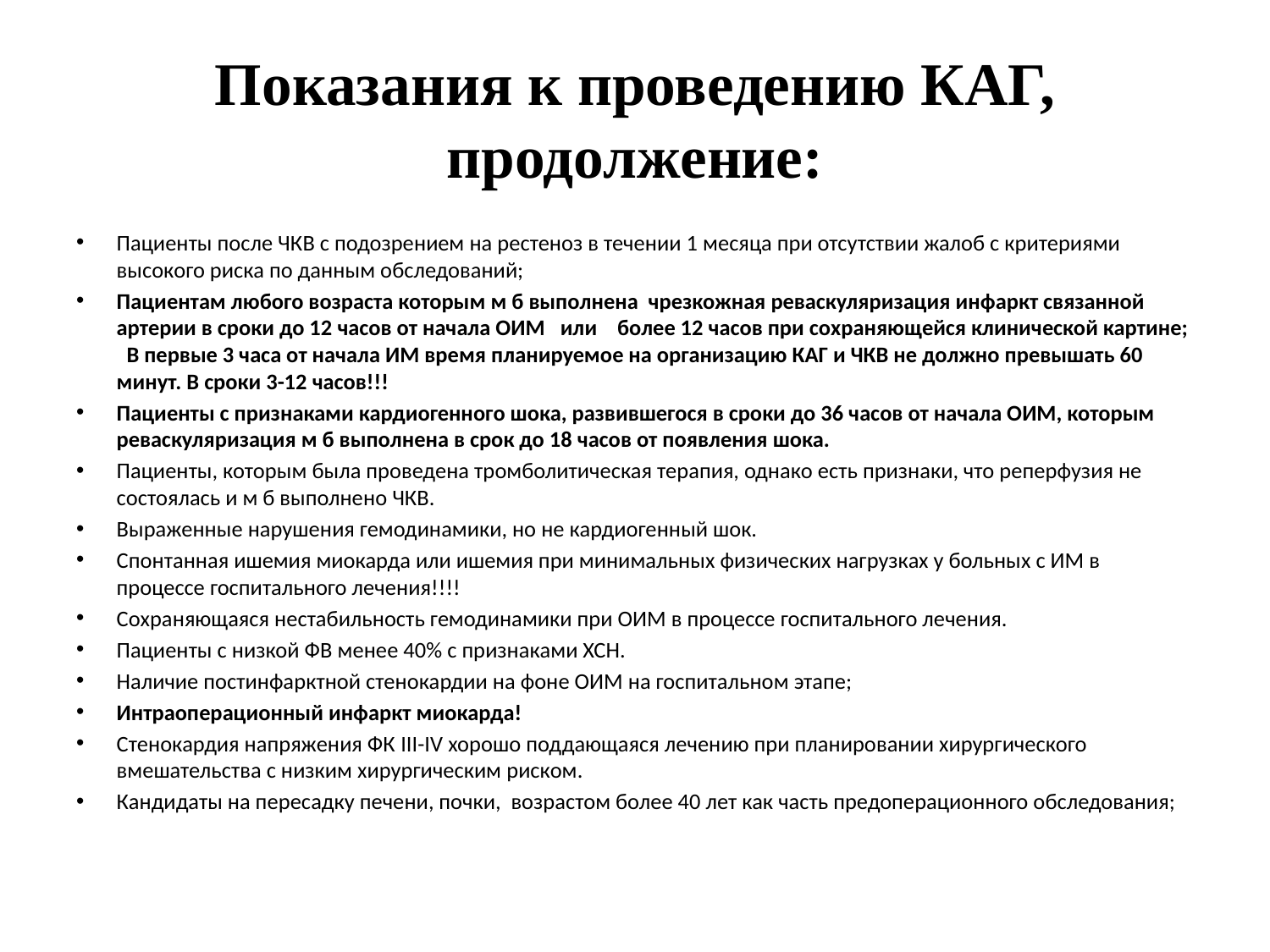

# Показания к проведению КАГ, продолжение:
Пациенты после ЧКВ с подозрением на рестеноз в течении 1 месяца при отсутствии жалоб с критериями высокого риска по данным обследований;
Пациентам любого возраста которым м б выполнена  чрезкожная реваскуляризация инфаркт связанной артерии в сроки до 12 часов от начала ОИМ   или    более 12 часов при сохраняющейся клинической картине;   В первые 3 часа от начала ИМ время планируемое на организацию КАГ и ЧКВ не должно превышать 60 минут. В сроки 3-12 часов!!!
Пациенты с признаками кардиогенного шока, развившегося в сроки до 36 часов от начала ОИМ, которым реваскуляризация м б выполнена в срок до 18 часов от появления шока.
Пациенты, которым была проведена тромболитическая терапия, однако есть признаки, что реперфузия не состоялась и м б выполнено ЧКВ.
Выраженные нарушения гемодинамики, но не кардиогенный шок.
Спонтанная ишемия миокарда или ишемия при минимальных физических нагрузках у больных с ИМ в процессе госпитального лечения!!!!
Сохраняющаяся нестабильность гемодинамики при ОИМ в процессе госпитального лечения.
Пациенты с низкой ФВ менее 40% с признаками ХСН.
Наличие постинфарктной стенокардии на фоне ОИМ на госпитальном этапе;
Интраоперационный инфаркт миокарда!
Стенокардия напряжения ФК III-IV хорошо поддающаяся лечению при планировании хирургического вмешательства с низким хирургическим риском.
Кандидаты на пересадку печени, почки,  возрастом более 40 лет как часть предоперационного обследования;